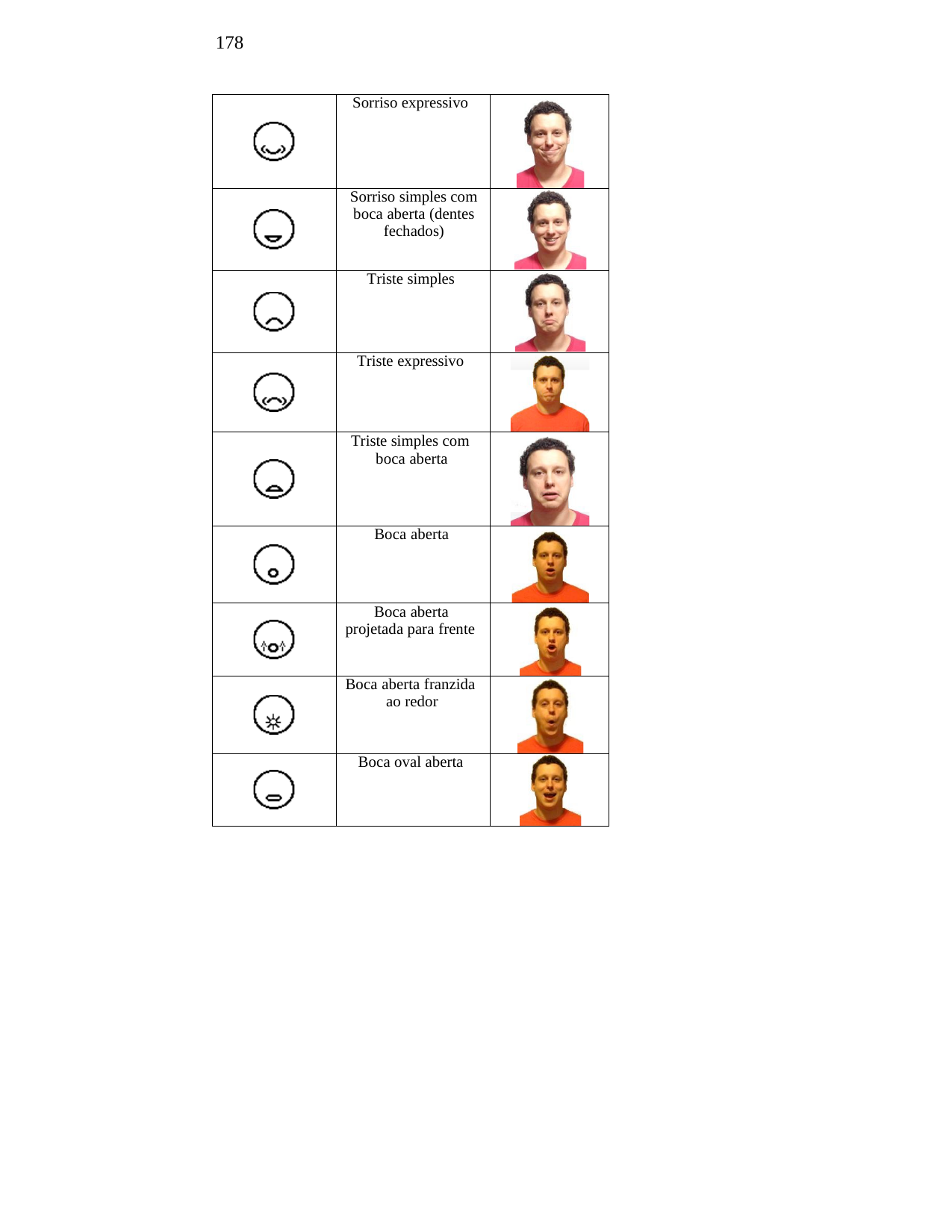

178
|  | Sorriso expressivo |  |
| --- | --- | --- |
|  | Sorriso simples com boca aberta (dentes fechados) |  |
|  | Triste simples |  |
|  | Triste expressivo |  |
|  | Triste simples com boca aberta |  |
|  | Boca aberta |  |
|  | Boca aberta projetada para frente |  |
|  | Boca aberta franzida ao redor |  |
|  | Boca oval aberta |  |